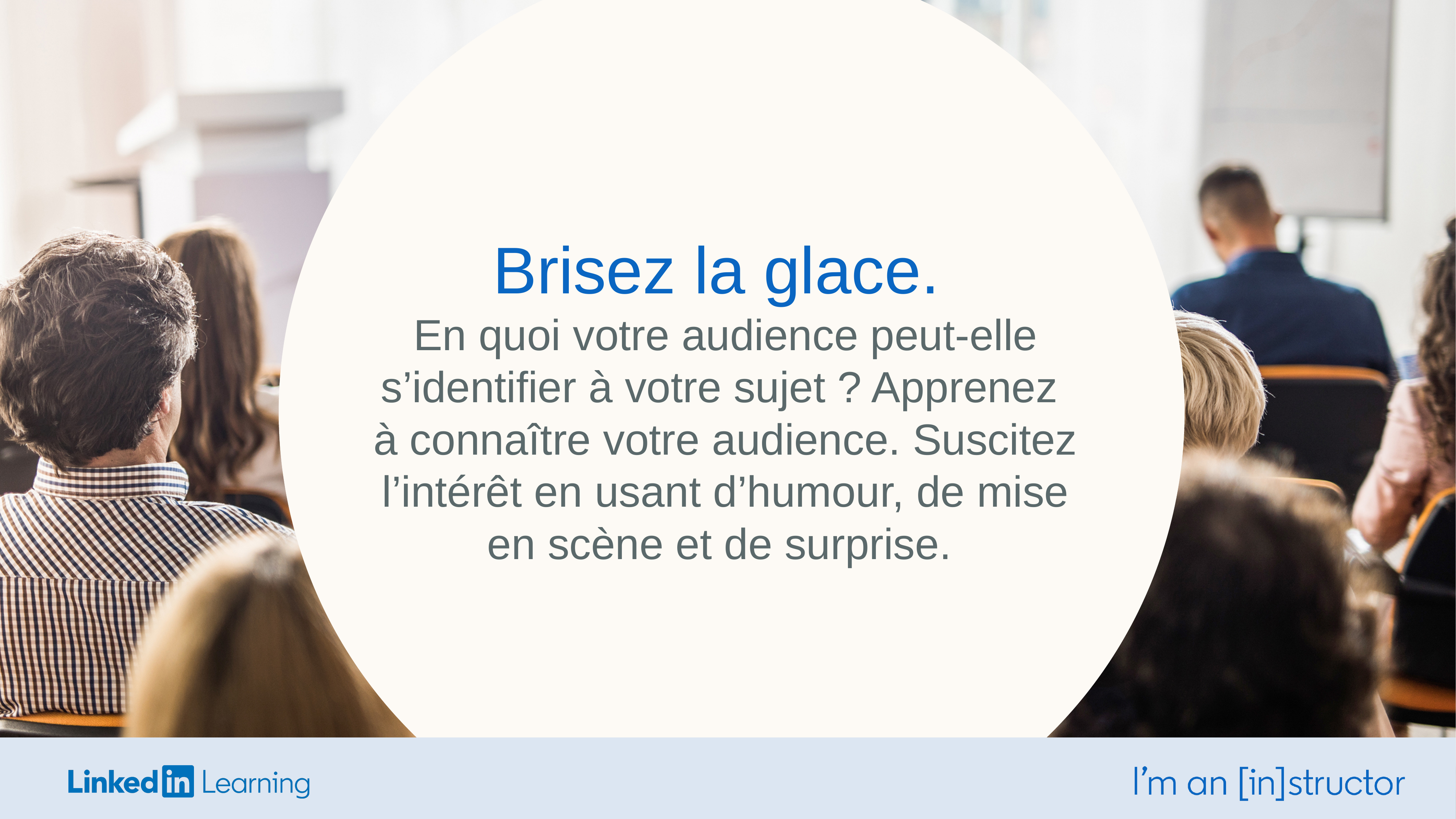

Brisez la glace.
En quoi votre audience peut-elle s’identifier à votre sujet ? Apprenez
à connaître votre audience. Suscitez l’intérêt en usant d’humour, de mise en scène et de surprise.